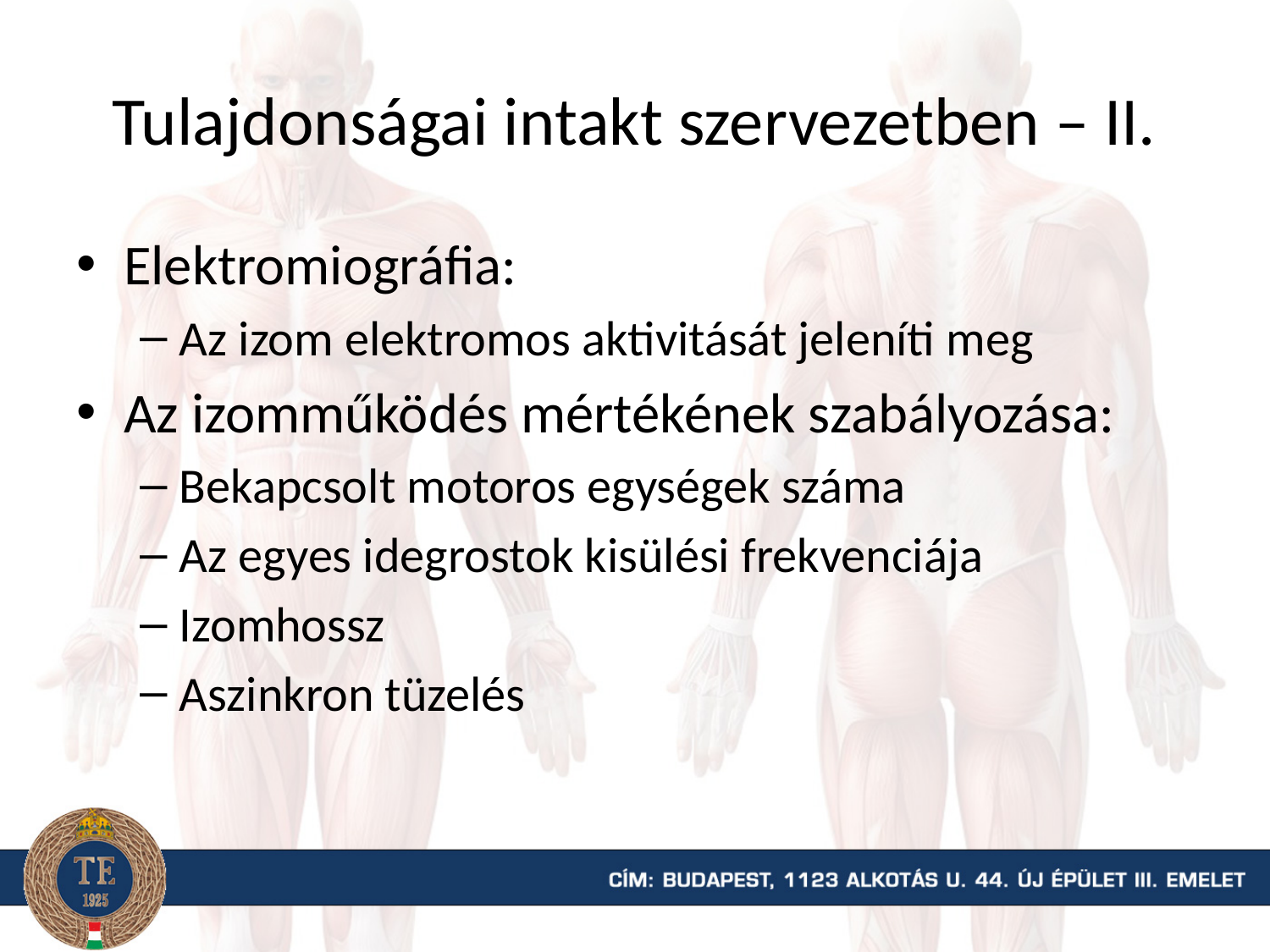

# Tulajdonságai intakt szervezetben – II.
Elektromiográfia:
Az izom elektromos aktivitását jeleníti meg
Az izomműködés mértékének szabályozása:
Bekapcsolt motoros egységek száma
Az egyes idegrostok kisülési frekvenciája
Izomhossz
Aszinkron tüzelés